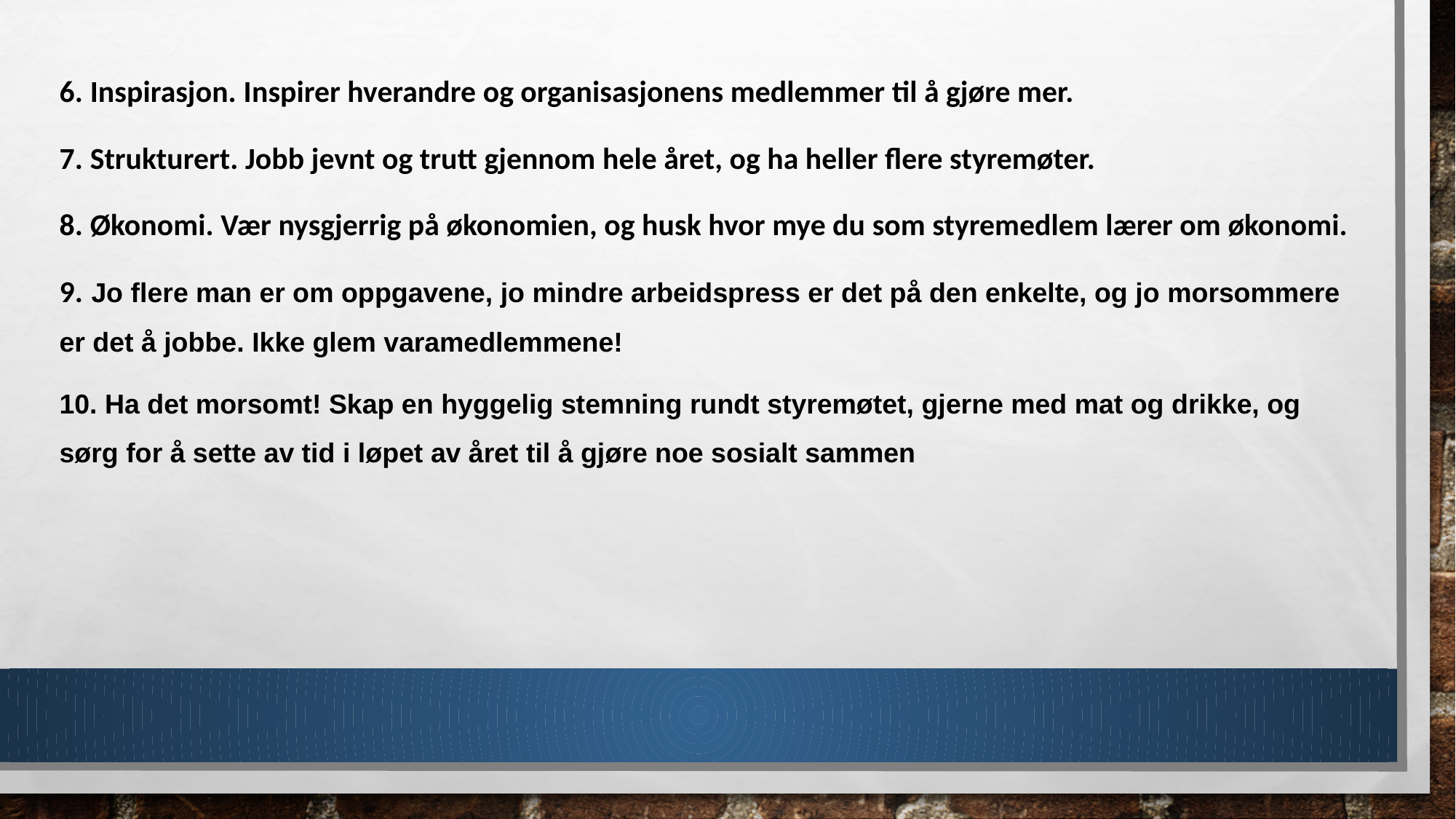

6. Inspirasjon. Inspirer hverandre og organisasjonens medlemmer til å gjøre mer.
7. Strukturert. Jobb jevnt og trutt gjennom hele året, og ha heller flere styremøter.
8. Økonomi. Vær nysgjerrig på økonomien, og husk hvor mye du som styremedlem lærer om økonomi.
9. Jo flere man er om oppgavene, jo mindre arbeidspress er det på den enkelte, og jo morsommere er det å jobbe. Ikke glem varamedlemmene!
10. Ha det morsomt! Skap en hyggelig stemning rundt styremøtet, gjerne med mat og drikke, og sørg for å sette av tid i løpet av året til å gjøre noe sosialt sammen